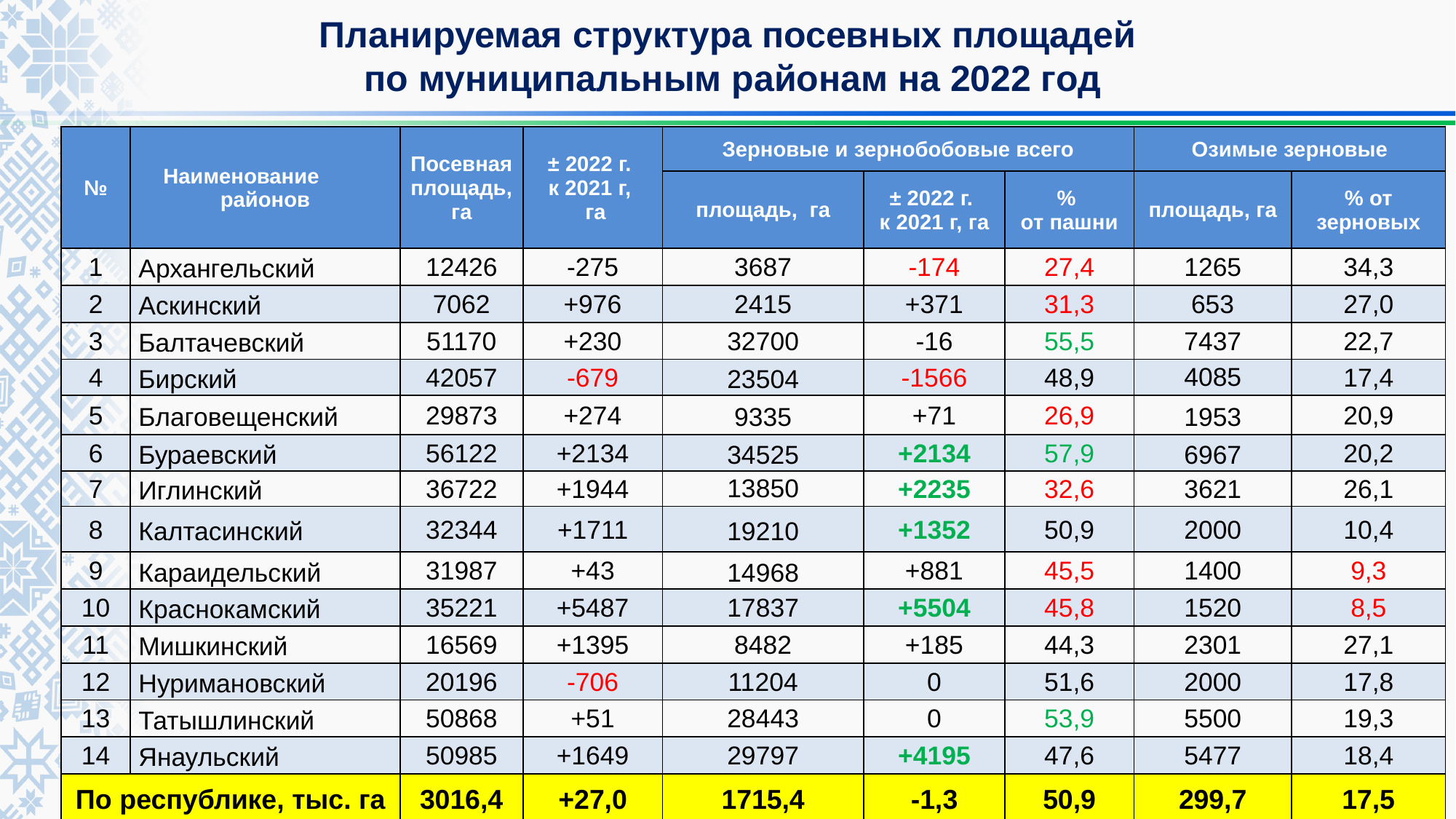

# Планируемая структура посевных площадей по муниципальным районам на 2022 год
| № | Наименование районов | Посевная площадь, га | ± 2022 г. к 2021 г, га | Зерновые и зернобобовые всего |  |  | Озимые зерновые |  |
| --- | --- | --- | --- | --- | --- | --- | --- | --- |
|  |  |  |  | площадь, га | ± 2022 г. к 2021 г, га | % от пашни | площадь, га | % от зерновых |
| 1 | Архангельский | 12426 | -275 | 3687 | -174 | 27,4 | 1265 | 34,3 |
| 2 | Аскинский | 7062 | +976 | 2415 | +371 | 31,3 | 653 | 27,0 |
| 3 | Балтачевский | 51170 | +230 | 32700 | -16 | 55,5 | 7437 | 22,7 |
| 4 | Бирский | 42057 | -679 | 23504 | -1566 | 48,9 | 4085 | 17,4 |
| 5 | Благовещенский | 29873 | +274 | 9335 | +71 | 26,9 | 1953 | 20,9 |
| 6 | Бураевский | 56122 | +2134 | 34525 | +2134 | 57,9 | 6967 | 20,2 |
| 7 | Иглинский | 36722 | +1944 | 13850 | +2235 | 32,6 | 3621 | 26,1 |
| 8 | Калтасинский | 32344 | +1711 | 19210 | +1352 | 50,9 | 2000 | 10,4 |
| 9 | Караидельский | 31987 | +43 | 14968 | +881 | 45,5 | 1400 | 9,3 |
| 10 | Краснокамский | 35221 | +5487 | 17837 | +5504 | 45,8 | 1520 | 8,5 |
| 11 | Мишкинский | 16569 | +1395 | 8482 | +185 | 44,3 | 2301 | 27,1 |
| 12 | Нуримановский | 20196 | -706 | 11204 | 0 | 51,6 | 2000 | 17,8 |
| 13 | Татышлинский | 50868 | +51 | 28443 | 0 | 53,9 | 5500 | 19,3 |
| 14 | Янаульский | 50985 | +1649 | 29797 | +4195 | 47,6 | 5477 | 18,4 |
| По республике, тыс. га |  | 3016,4 | +27,0 | 1715,4 | -1,3 | 50,9 | 299,7 | 17,5 |